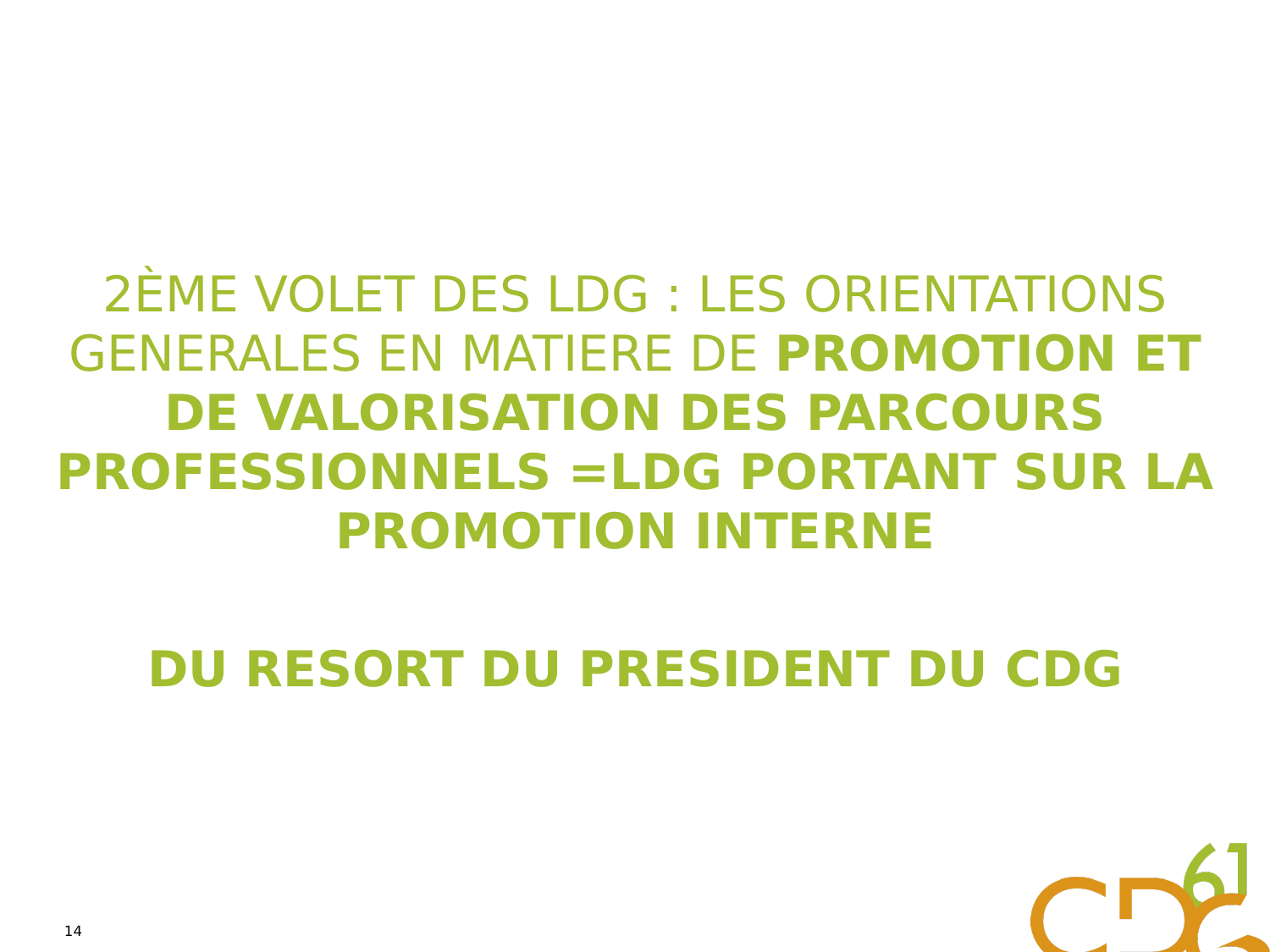

#
2ème VOLET DES LDG : les orientations generales en matiere de promotion et de valorisation des parcours professionnels =LDG portant sur la promotion interne

DU RESORT DU PResident du CDG
14